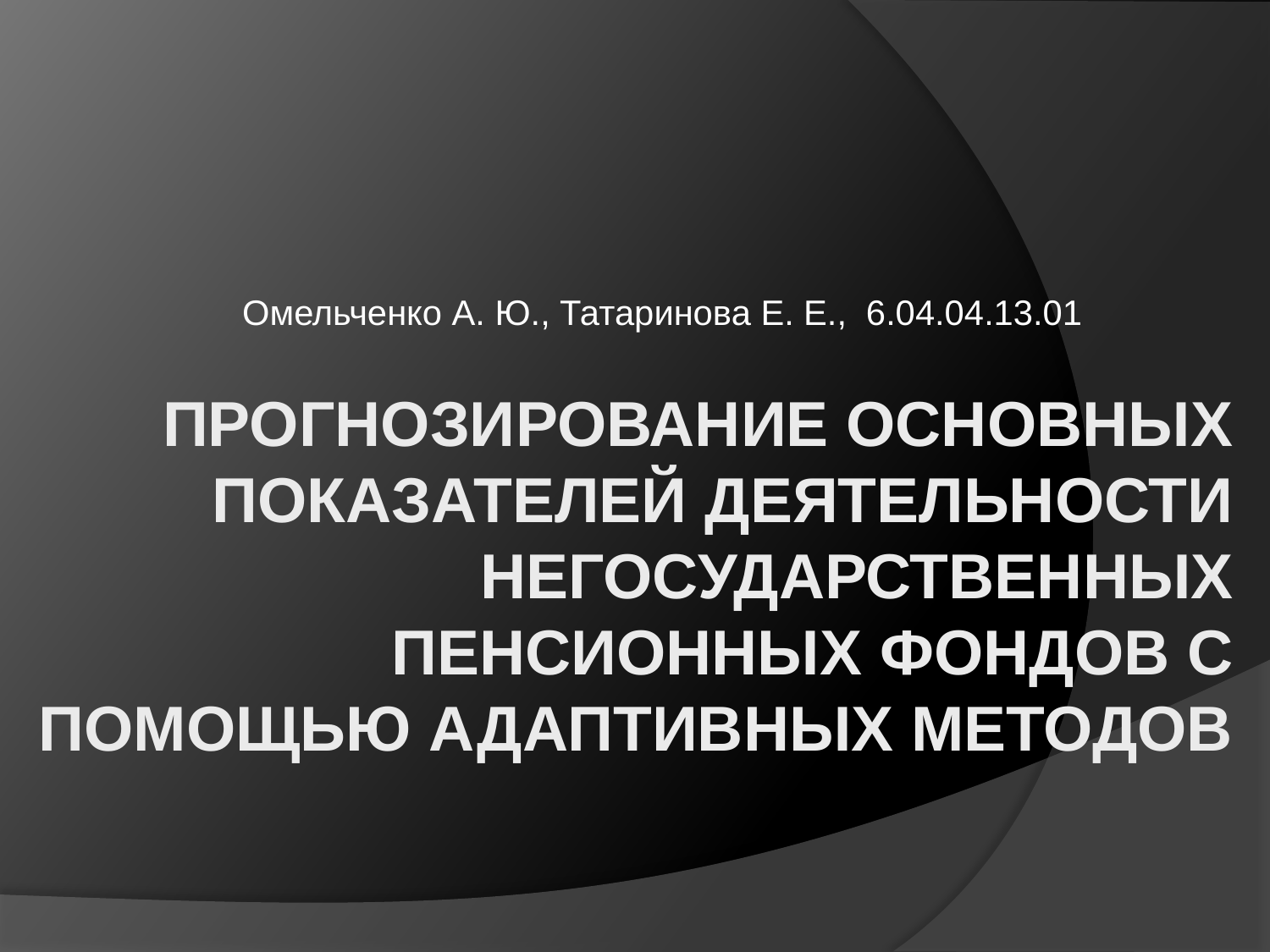

Омельченко А. Ю., Татаринова Е. Е.,  6.04.04.13.01
# Прогнозирование основных показателей деятельности негосударственных пенсионных фондов с помощью адаптивных методов